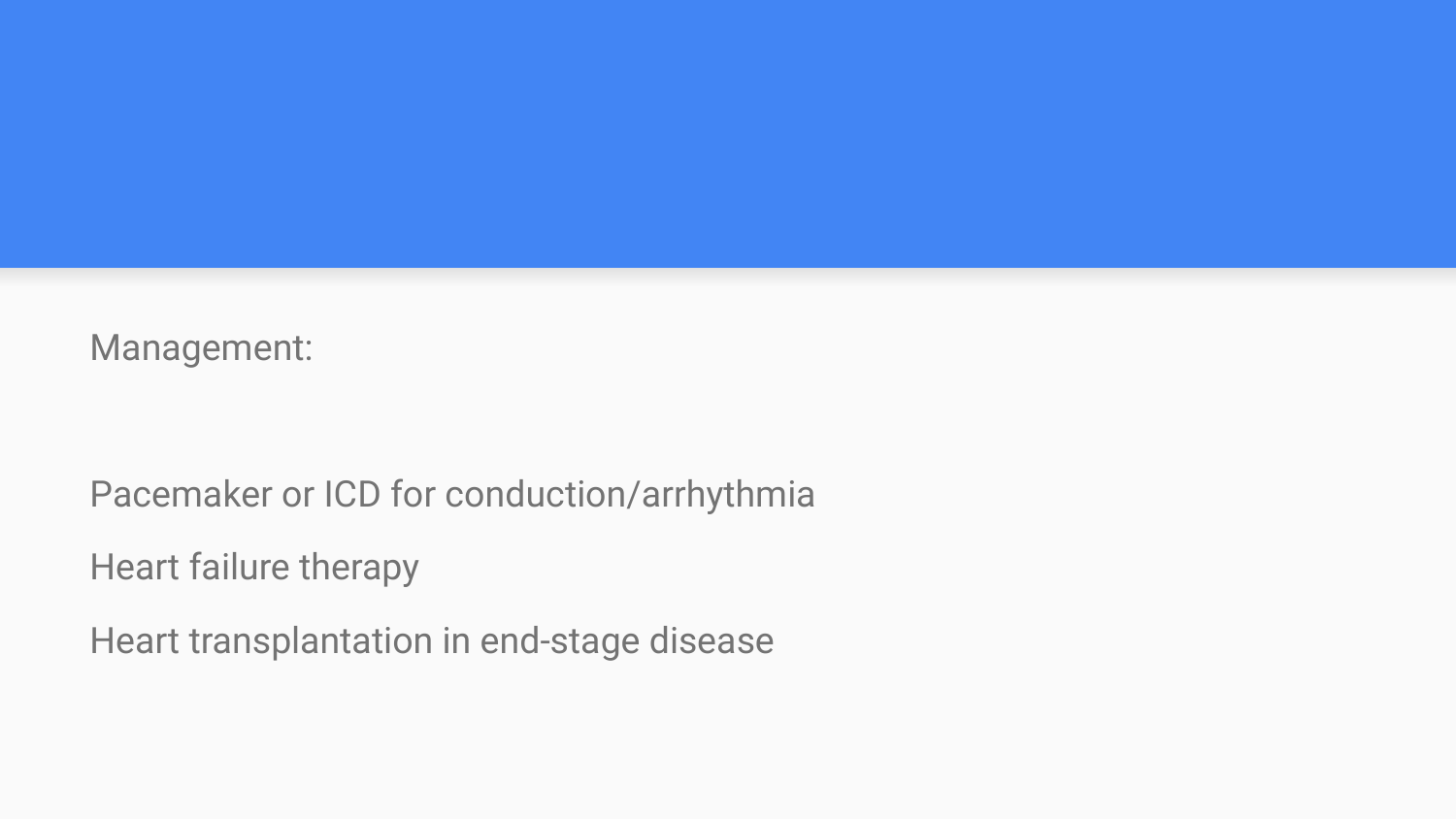

#
Management:

Pacemaker or ICD for conduction/arrhythmia
Heart failure therapy
Heart transplantation in end-stage disease